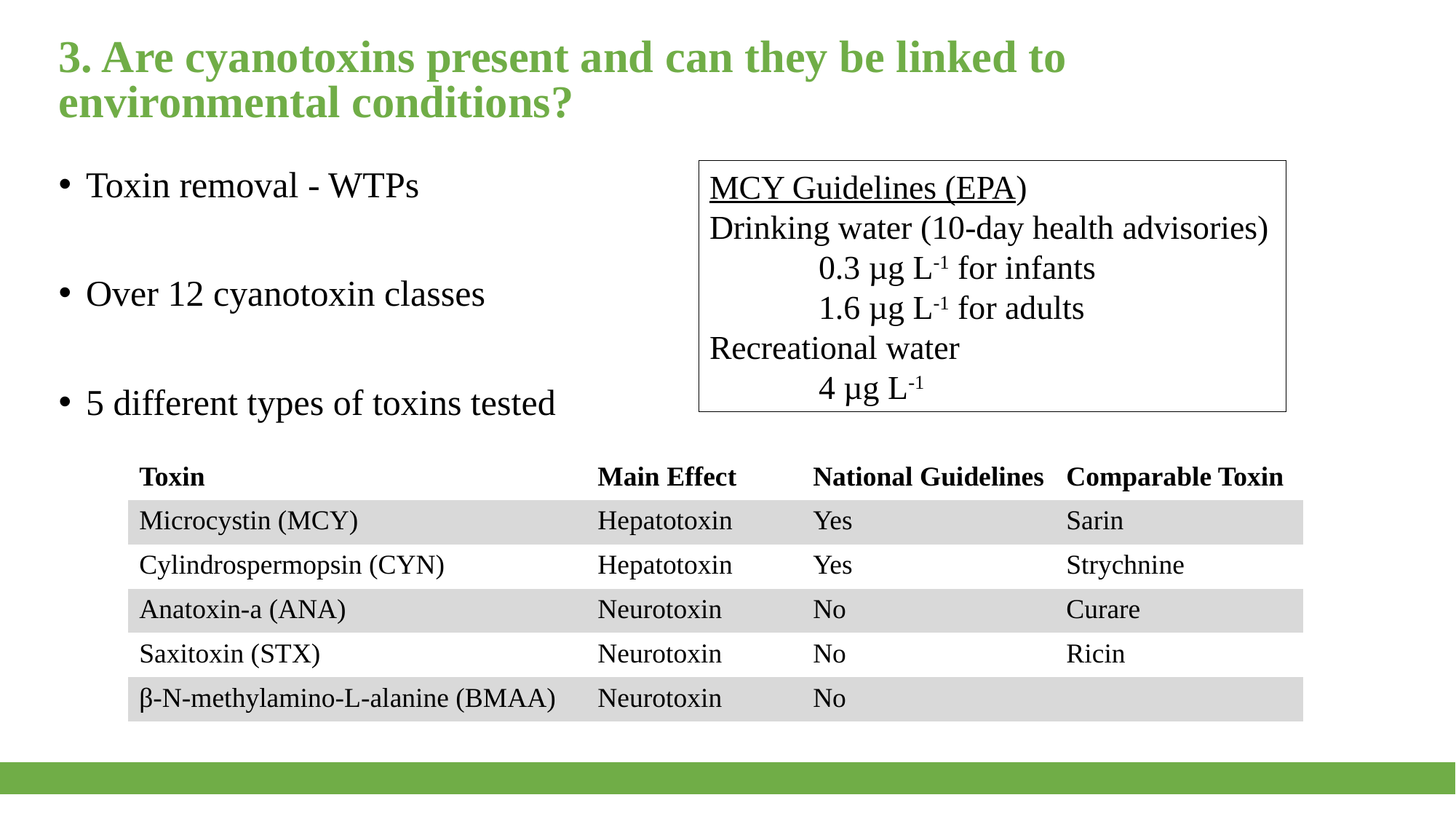

3. Are cyanotoxins present and can they be linked to environmental conditions?
Toxin removal - WTPs

Over 12 cyanotoxin classes

5 different types of toxins tested

MCY Guidelines (EPA)
Drinking water (10-day health advisories)
	0.3 µg L-1 for infants
	1.6 µg L-1 for adults
Recreational water
	4 µg L-1
| Toxin | Main Effect | National Guidelines | Comparable Toxin |
| --- | --- | --- | --- |
| Microcystin (MCY) | Hepatotoxin | Yes | Sarin |
| Cylindrospermopsin (CYN) | Hepatotoxin | Yes | Strychnine |
| Anatoxin-a (ANA) | Neurotoxin | No | Curare |
| Saxitoxin (STX) | Neurotoxin | No | Ricin |
| β-N-methylamino-L-alanine (BMAA) | Neurotoxin | No |  |